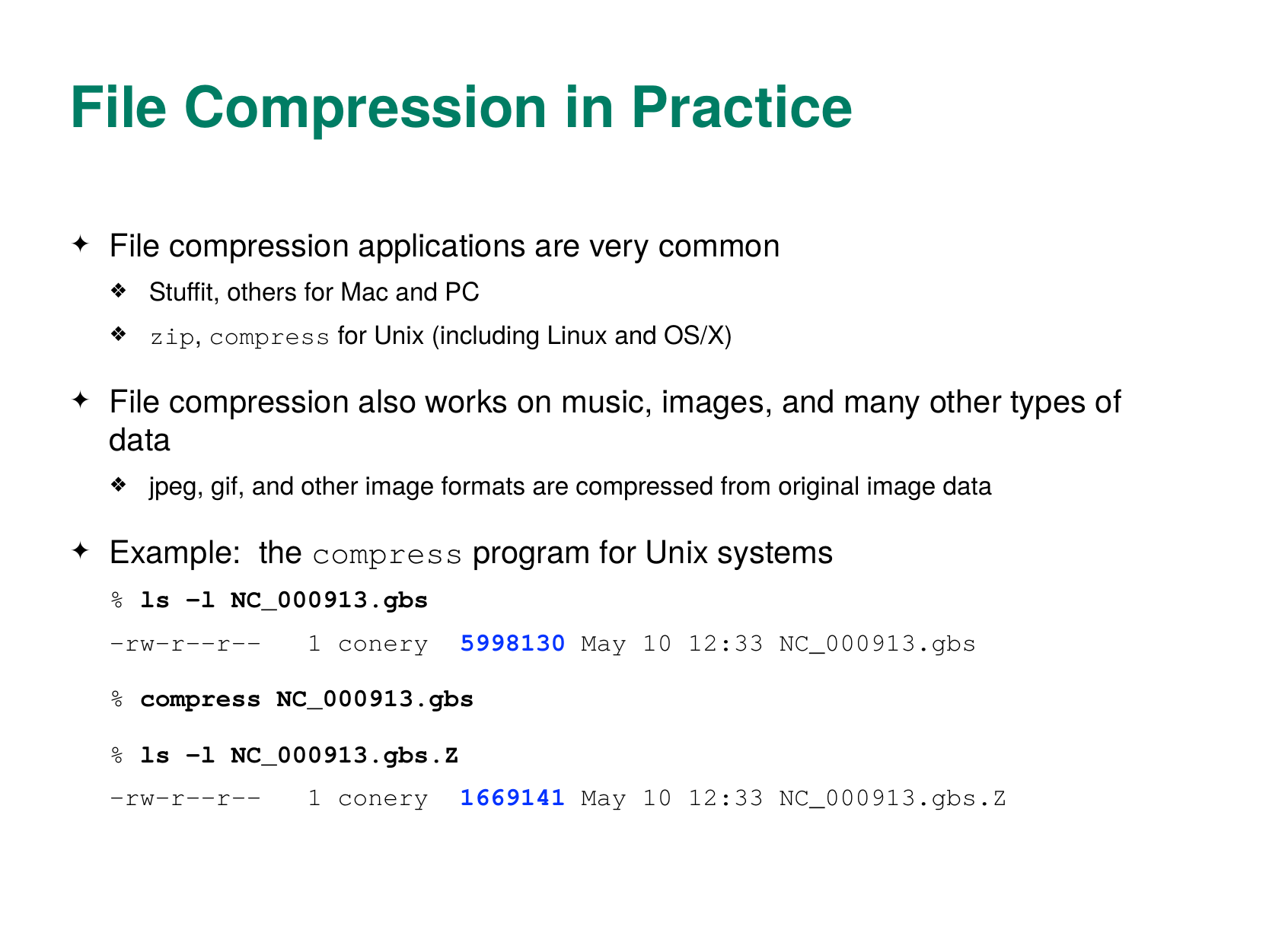

# File Compression in Practice
File compression applications are very common
Stuffit, others for Mac and PC
zip, compress for Unix (including Linux and OS/X)
File compression also works on music, images, and many other types of data
jpeg, gif, and other image formats are compressed from original image data
Example:  the compress program for Unix systems
% ls -l NC_000913.gbs
-rw-r--r--   1 conery  5998130 May 10 12:33 NC_000913.gbs
% compress NC_000913.gbs
% ls -l NC_000913.gbs.Z
-rw-r--r--   1 conery  1669141 May 10 12:33 NC_000913.gbs.Z